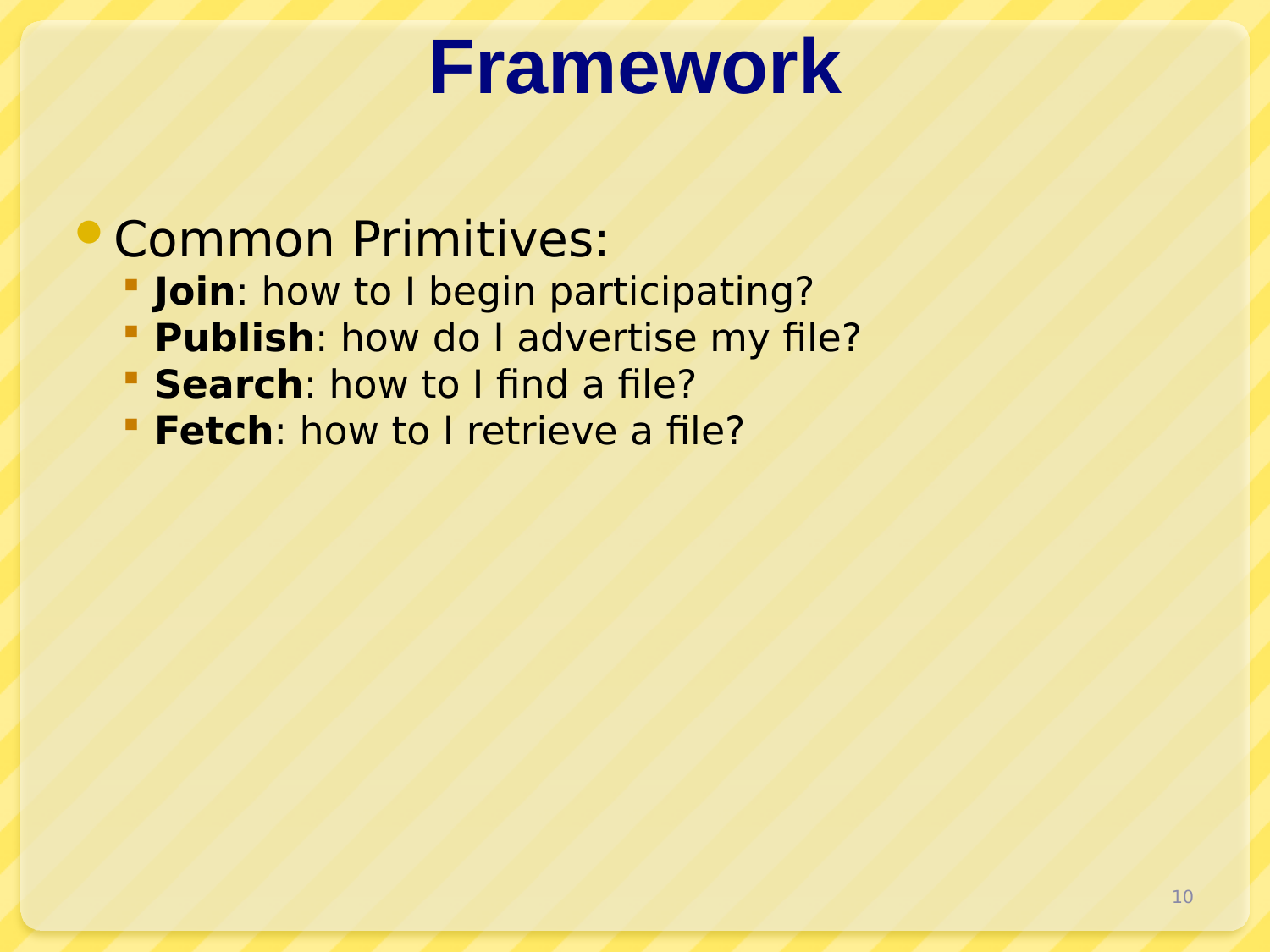

# Framework
Common Primitives:
Join: how to I begin participating?
Publish: how do I advertise my file?
Search: how to I find a file?
Fetch: how to I retrieve a file?

10